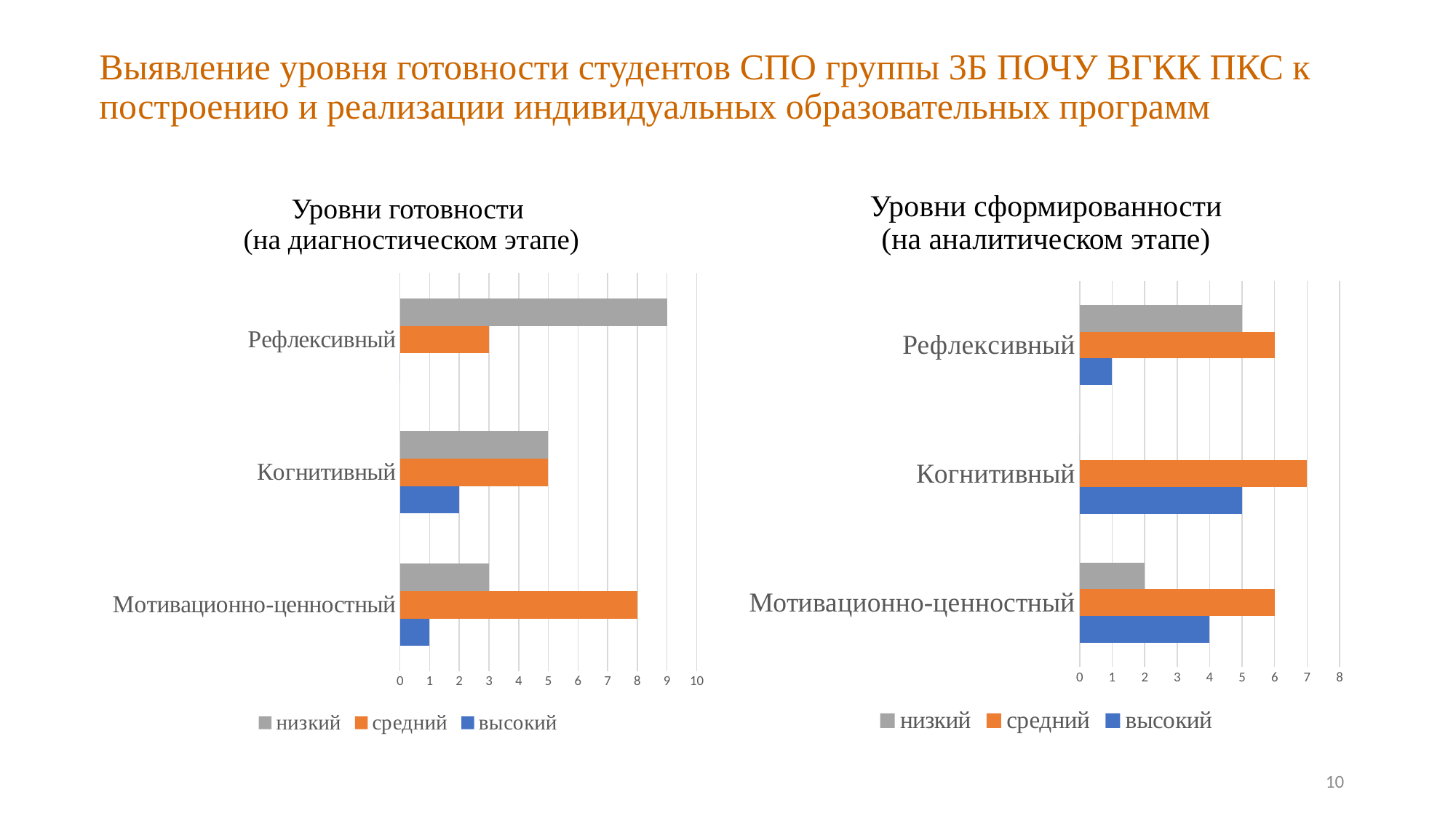

# Выявление уровня готовности студентов СПО группы 3Б ПОЧУ ВГКК ПКС к построению и реализации индивидуальных образовательных программ
Уровни готовности
 (на диагностическом этапе)
Уровни сформированности (на аналитическом этапе)

### Chart

| Category | высокий | средний | низкий |
|---|---|---|---|
| Мотивационно-ценностный | 1.0 | 8.0 | 3.0 |
| Когнитивный | 2.0 | 5.0 | 5.0 |
| Рефлексивный | 0.0 | 3.0 | 9.0 |

### Chart

| Category | высокий | средний | низкий |
|---|---|---|---|
| Мотивационно-ценностный | 4.0 | 6.0 | 2.0 |
| Когнитивный | 5.0 | 7.0 | 0.0 |
| Рефлексивный | 1.0 | 6.0 | 5.0 |
10